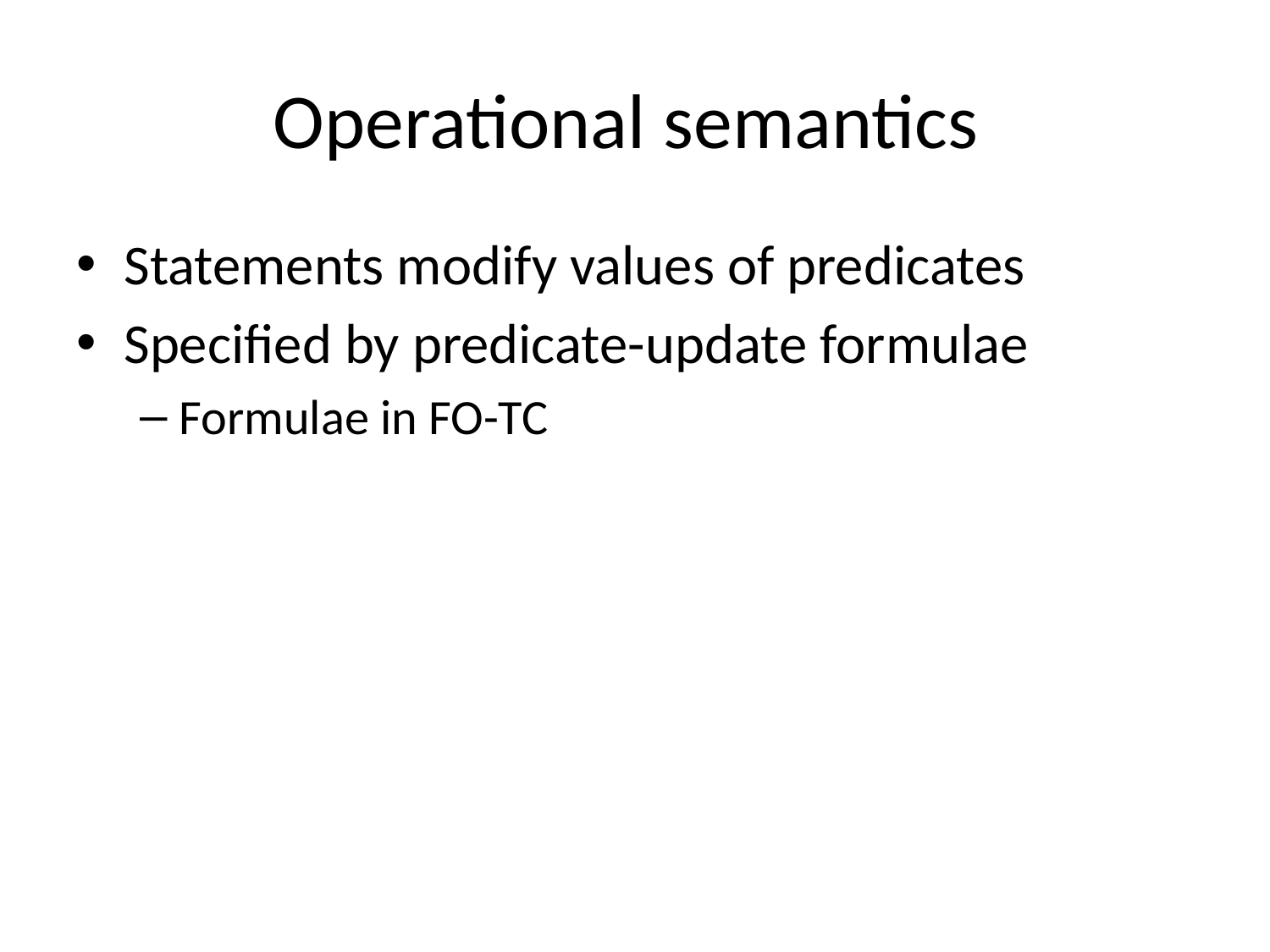

# Operational semantics
Statements modify values of predicates
Specified by predicate-update formulae
Formulae in FO-TC